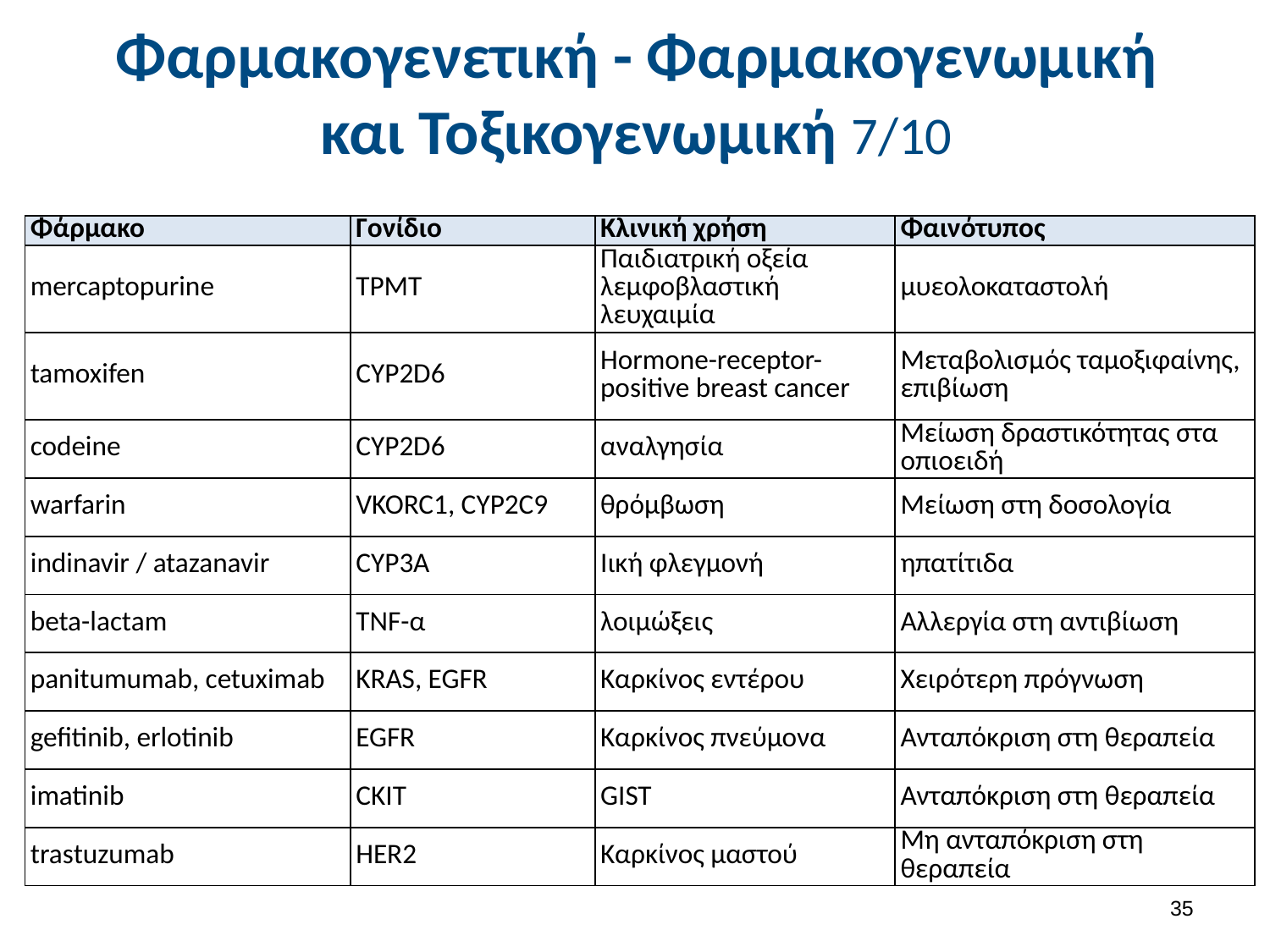

# Φαρμακογενετική - Φαρμακογενωμική και Τοξικογενωμική 7/10
| Φάρμακο | Γονίδιο | Κλινική χρήση | Φαινότυπος |
| --- | --- | --- | --- |
| mercaptopurine | TPMT | Παιδιατρική οξεία λεμφοβλαστική λευχαιμία | μυεολοκαταστολή |
| tamoxifen | CYP2D6 | Hormone-receptor-positive breast cancer | Μεταβολισμός ταμοξιφαίνης, επιβίωση |
| codeine | CYP2D6 | αναλγησία | Μείωση δραστικότητας στα οπιοειδή |
| warfarin | VKORC1, CYP2C9 | θρόμβωση | Μείωση στη δοσολογία |
| indinavir / atazanavir | CYP3A | Ιική φλεγμονή | ηπατίτιδα |
| beta-lactam | TNF-α | λοιμώξεις | Αλλεργία στη αντιβίωση |
| panitumumab, cetuximab | KRAS, EGFR | Καρκίνος εντέρου | Χειρότερη πρόγνωση |
| gefitinib, erlotinib | EGFR | Καρκίνος πνεύμονα | Ανταπόκριση στη θεραπεία |
| imatinib | CKIT | GIST | Ανταπόκριση στη θεραπεία |
| trastuzumab | HER2 | Καρκίνος μαστού | Μη ανταπόκριση στη θεραπεία |
35